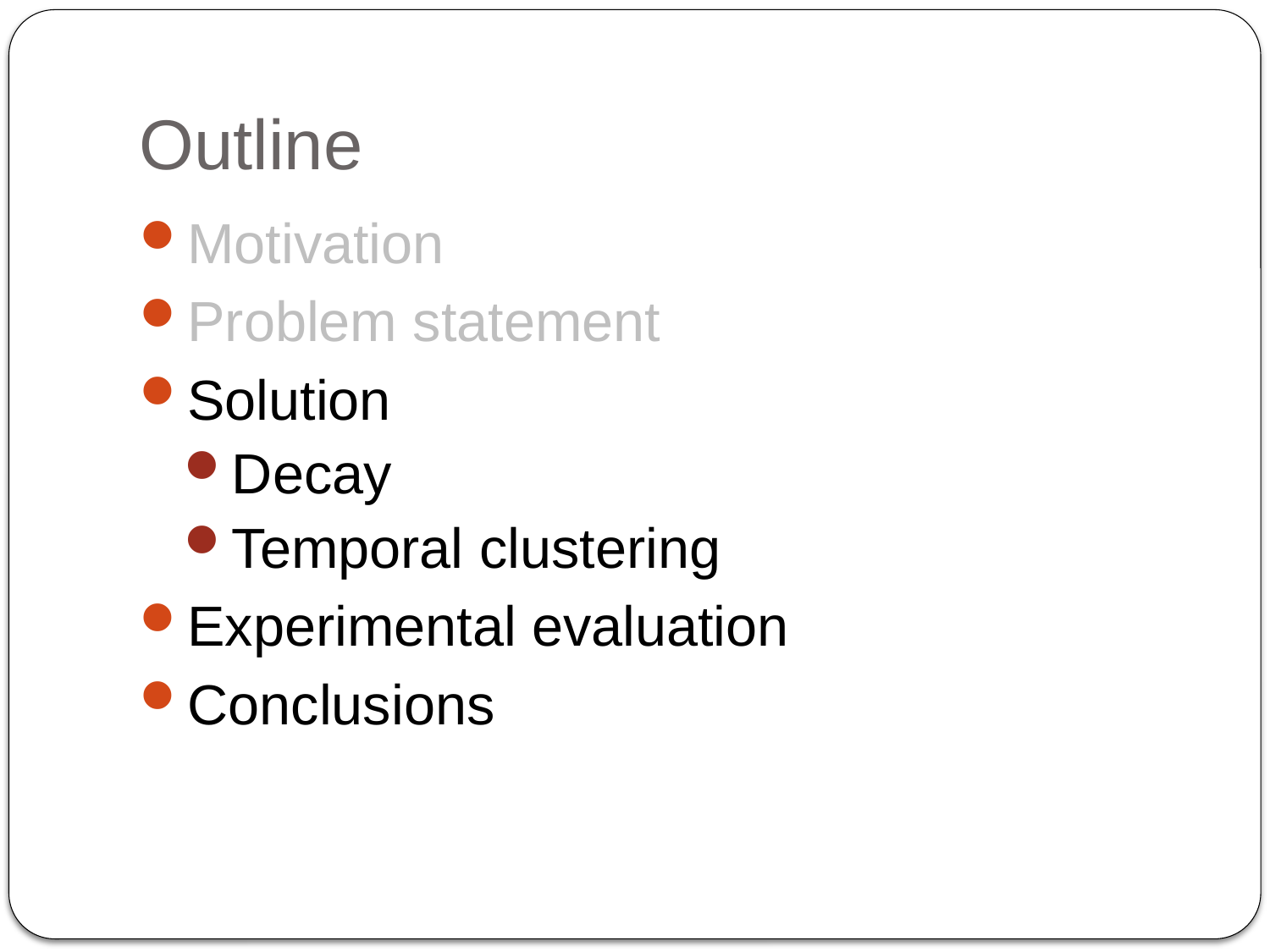

# Outline
Motivation
Problem statement
Solution
Decay
Temporal clustering
Experimental evaluation
Conclusions